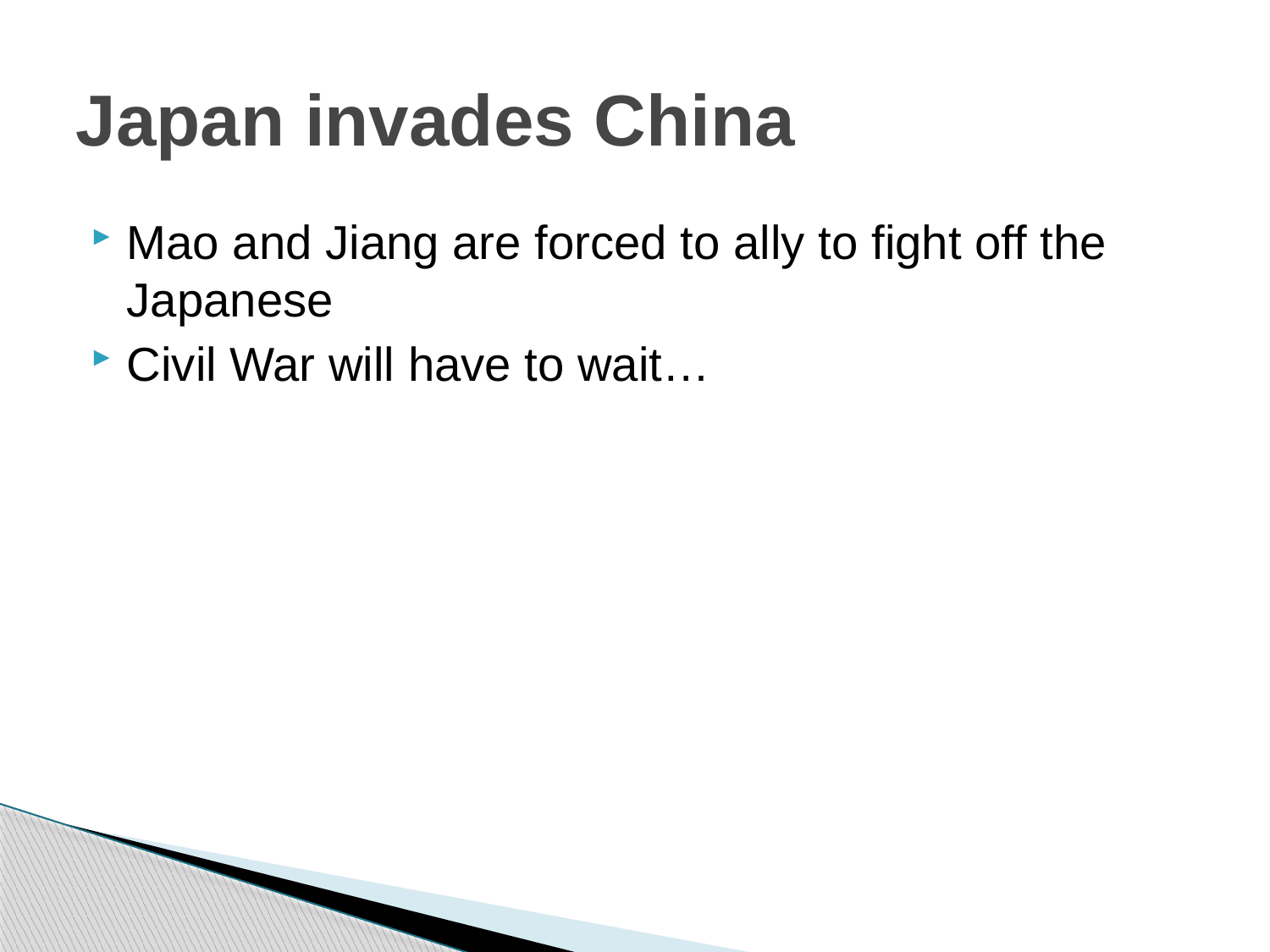

# Japan invades China
Mao and Jiang are forced to ally to fight off the Japanese
Civil War will have to wait…